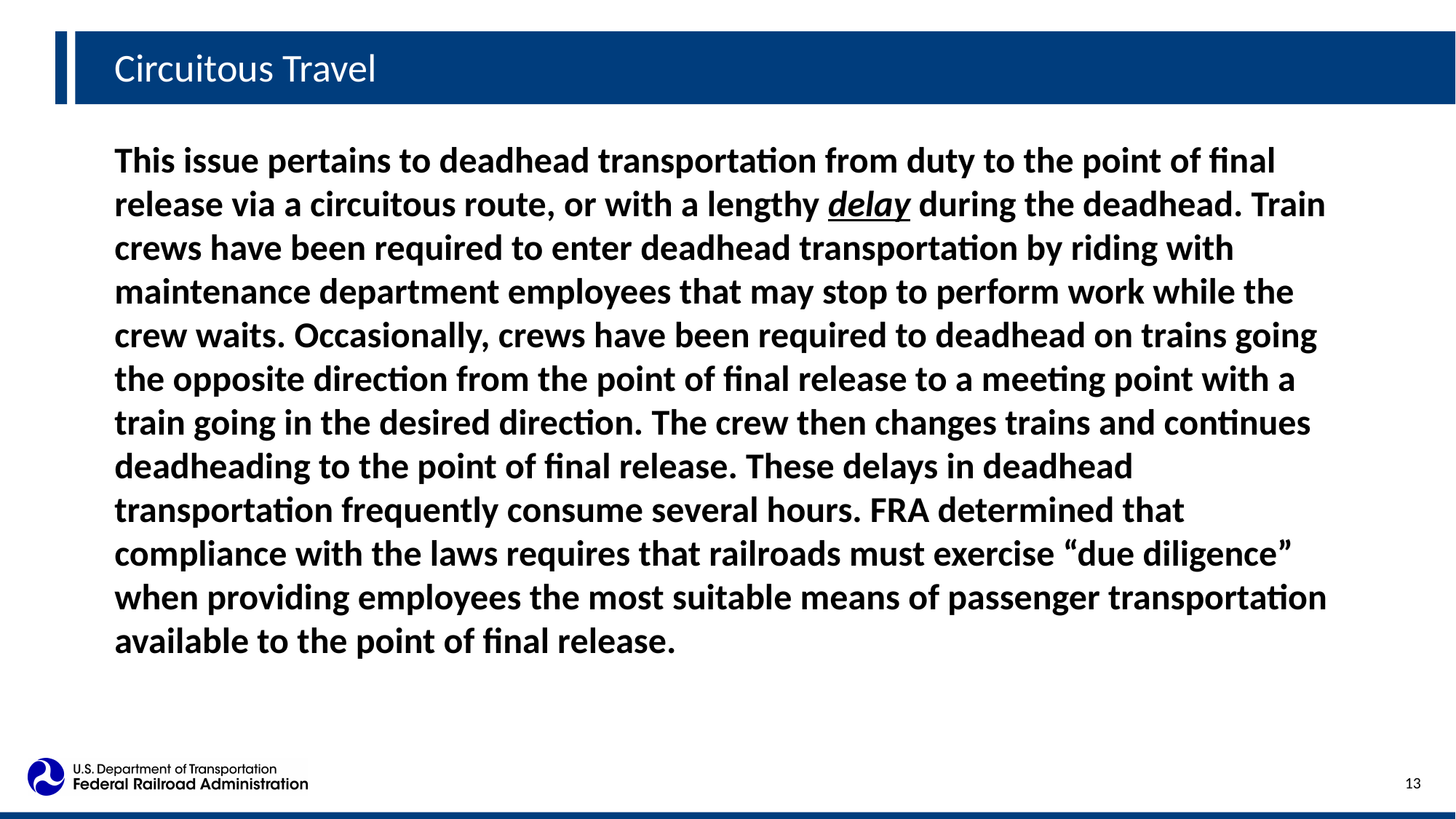

Circuitous Travel
This issue pertains to deadhead transportation from duty to the point of final release via a circuitous route, or with a lengthy delay during the deadhead. Train crews have been required to enter deadhead transportation by riding with maintenance department employees that may stop to perform work while the crew waits. Occasionally, crews have been required to deadhead on trains going the opposite direction from the point of final release to a meeting point with a train going in the desired direction. The crew then changes trains and continues deadheading to the point of final release. These delays in deadhead transportation frequently consume several hours. FRA determined that compliance with the laws requires that railroads must exercise “due diligence” when providing employees the most suitable means of passenger transportation available to the point of final release.